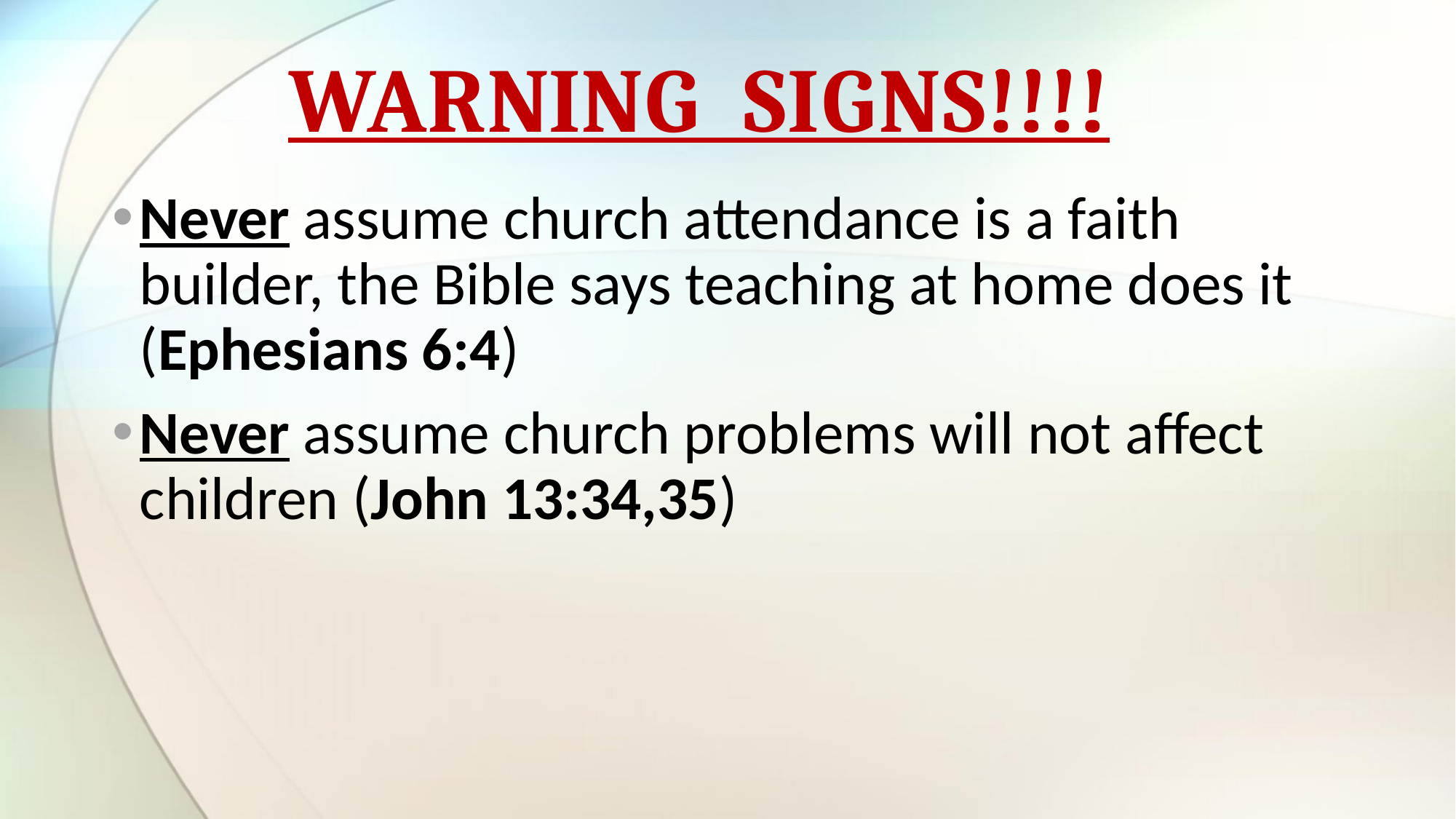

# WARNING  SIGNS!!!!
Never assume church attendance is a faith builder, the Bible says teaching at home does it (Ephesians 6:4)
Never assume church problems will not affect children (John 13:34,35)